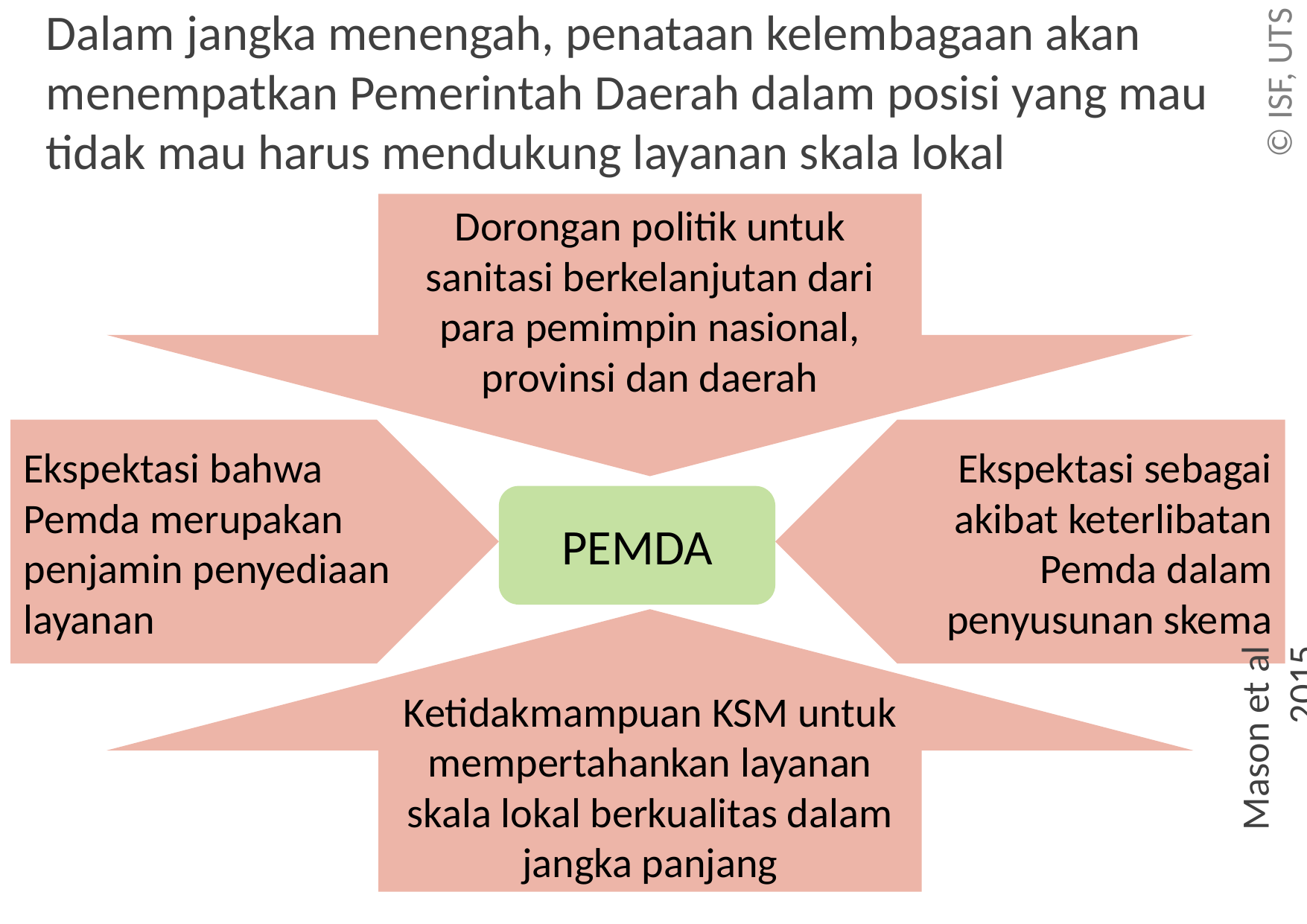

# Dalam jangka menengah, penataan kelembagaan akan menempatkan Pemerintah Daerah dalam posisi yang mau tidak mau harus mendukung layanan skala lokal
Dorongan politik untuk sanitasi berkelanjutan dari para pemimpin nasional, provinsi dan daerah
Ekspektasi sebagai akibat keterlibatan Pemda dalam penyusunan skema
Ekspektasi bahwa Pemda merupakan penjamin penyediaan layanan
PEMDA
Ketidakmampuan KSM untuk mempertahankan layanan skala lokal berkualitas dalam jangka panjang
Mason et al 2015